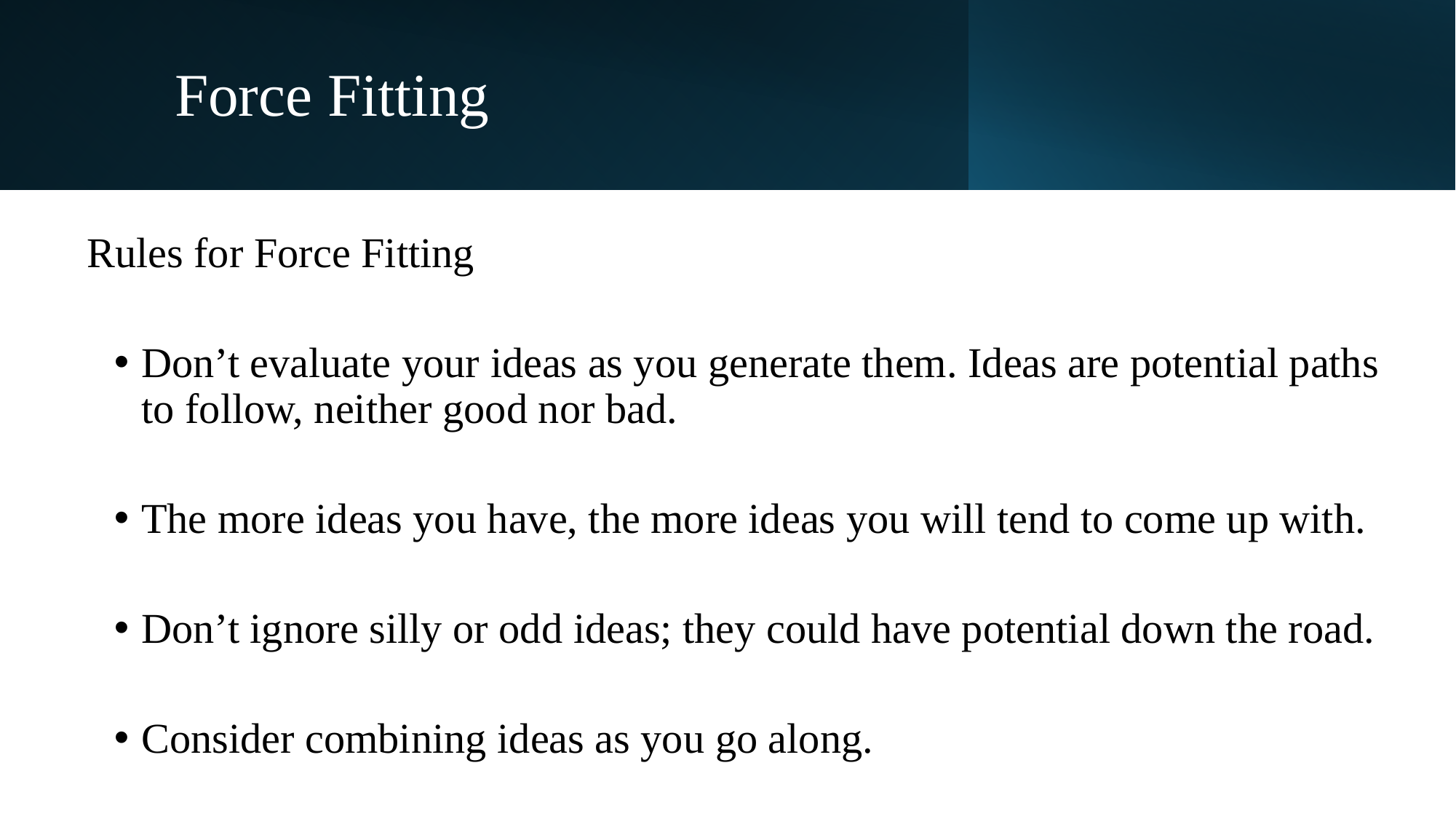

Force Fitting
Rules for Force Fitting

Don’t evaluate your ideas as you generate them. Ideas are potential paths to follow, neither good nor bad.

The more ideas you have, the more ideas you will tend to come up with.

Don’t ignore silly or odd ideas; they could have potential down the road.

Consider combining ideas as you go along.